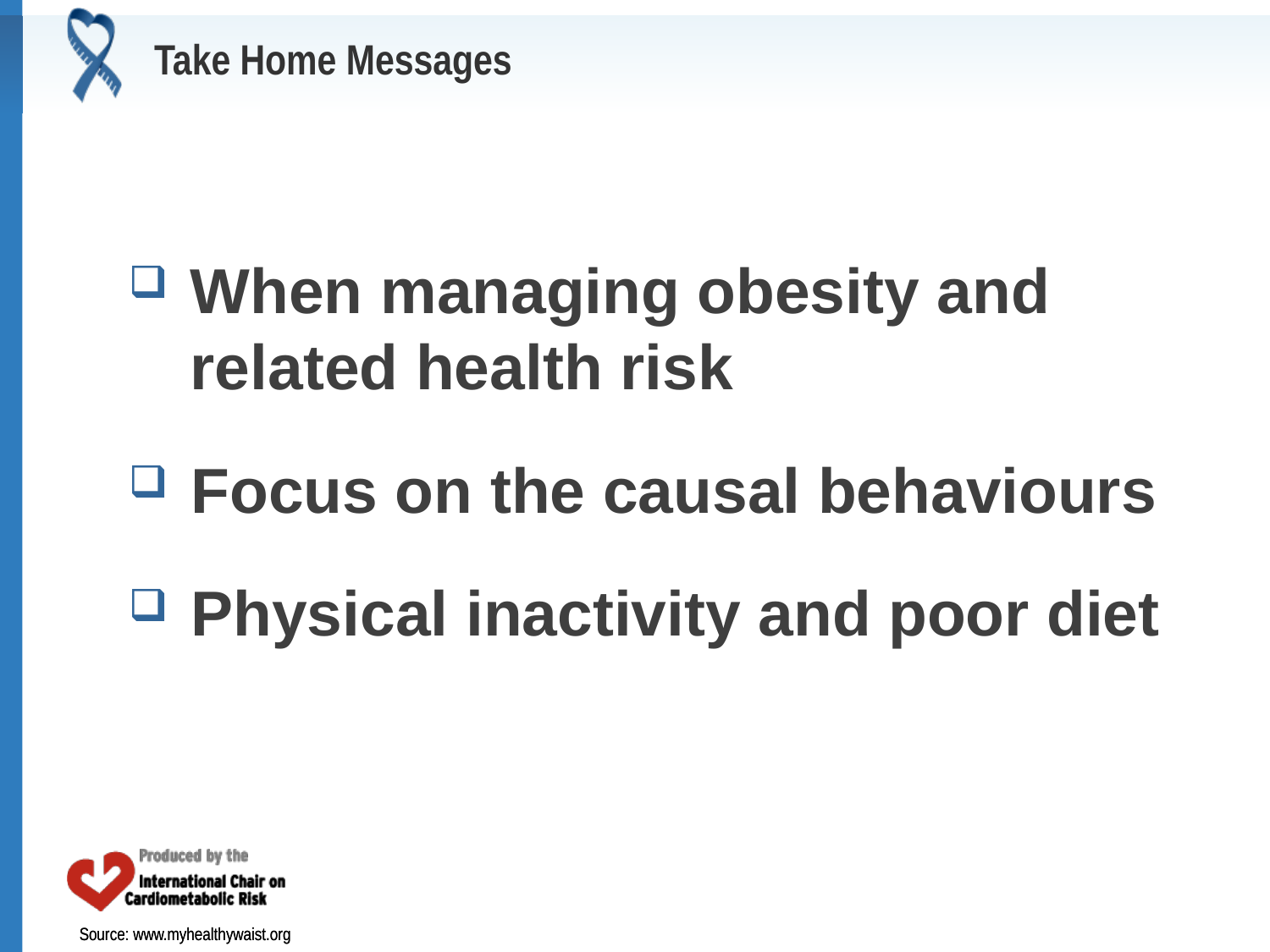

# Take Home Messages
When managing obesity and  related health risk

Focus on the causal behaviours

Physical inactivity and poor diet